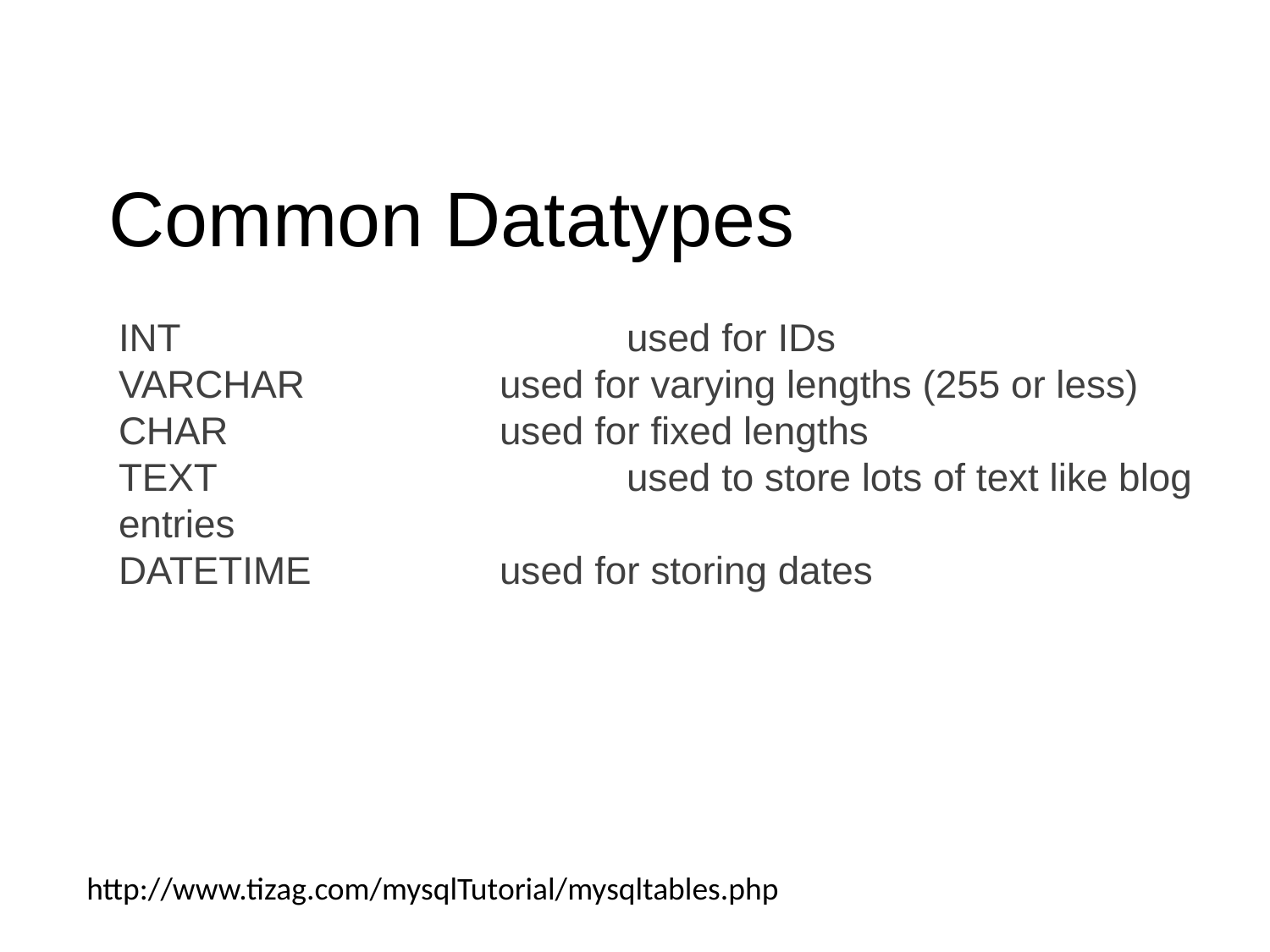

Common Datatypes
INT				used for IDs
VARCHAR		used for varying lengths (255 or less)
CHAR			used for fixed lengths
TEXT				used to store lots of text like blog entries
DATETIME		used for storing dates
http://www.tizag.com/mysqlTutorial/mysqltables.php